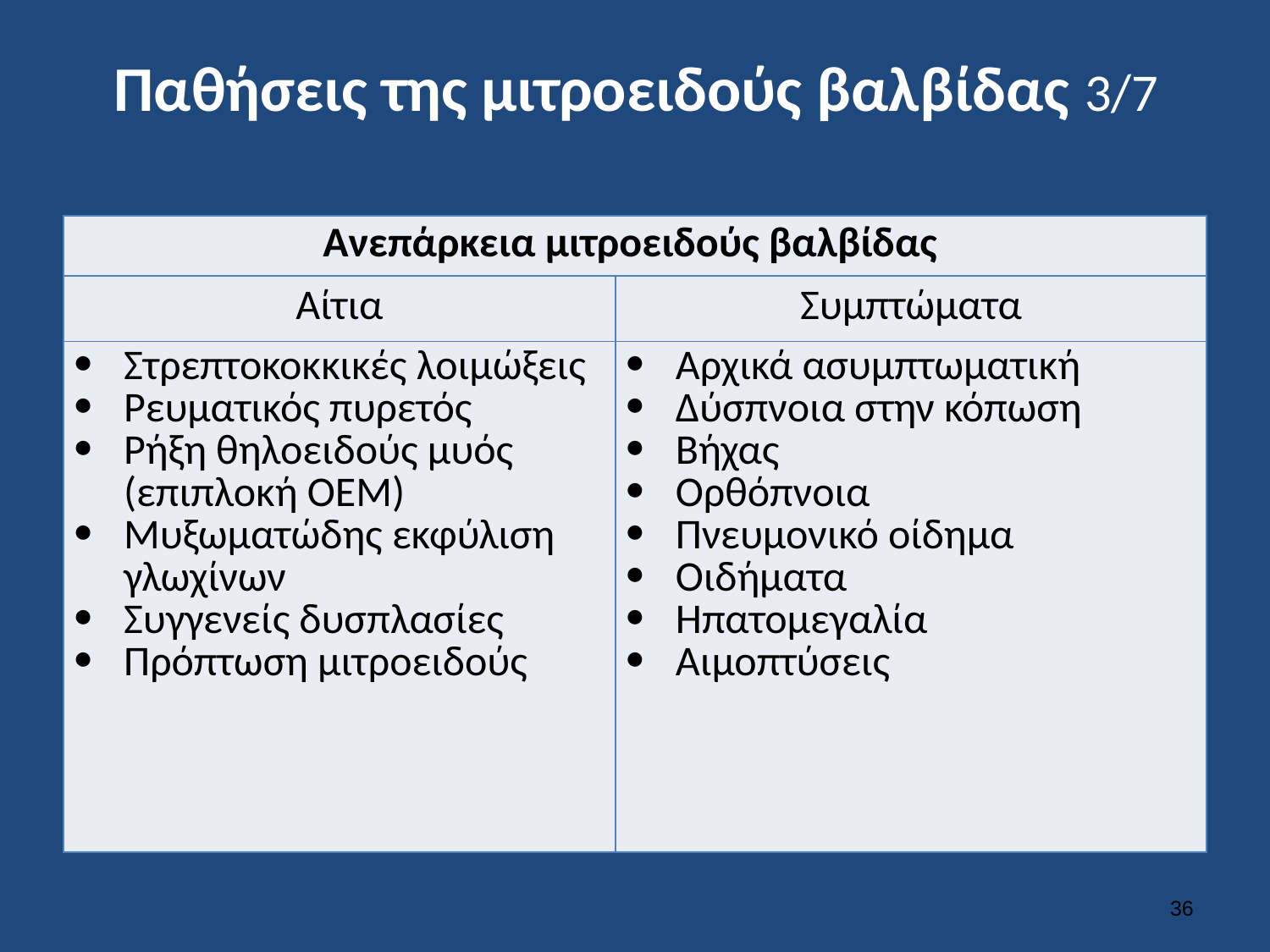

# Παθήσεις της μιτροειδούς βαλβίδας 3/7
| Ανεπάρκεια μιτροειδούς βαλβίδας |  |
| --- | --- |
| Αίτια | Συμπτώματα |
| Στρεπτοκοκκικές λοιμώξεις Ρευματικός πυρετός Ρήξη θηλοειδούς μυός (επιπλοκή ΟΕΜ) Μυξωματώδης εκφύλιση γλωχίνων Συγγενείς δυσπλασίες Πρόπτωση μιτροειδούς | Αρχικά ασυμπτωματική Δύσπνοια στην κόπωση Βήχας Ορθόπνοια Πνευμονικό οίδημα Οιδήματα Ηπατομεγαλία Αιμοπτύσεις |
36